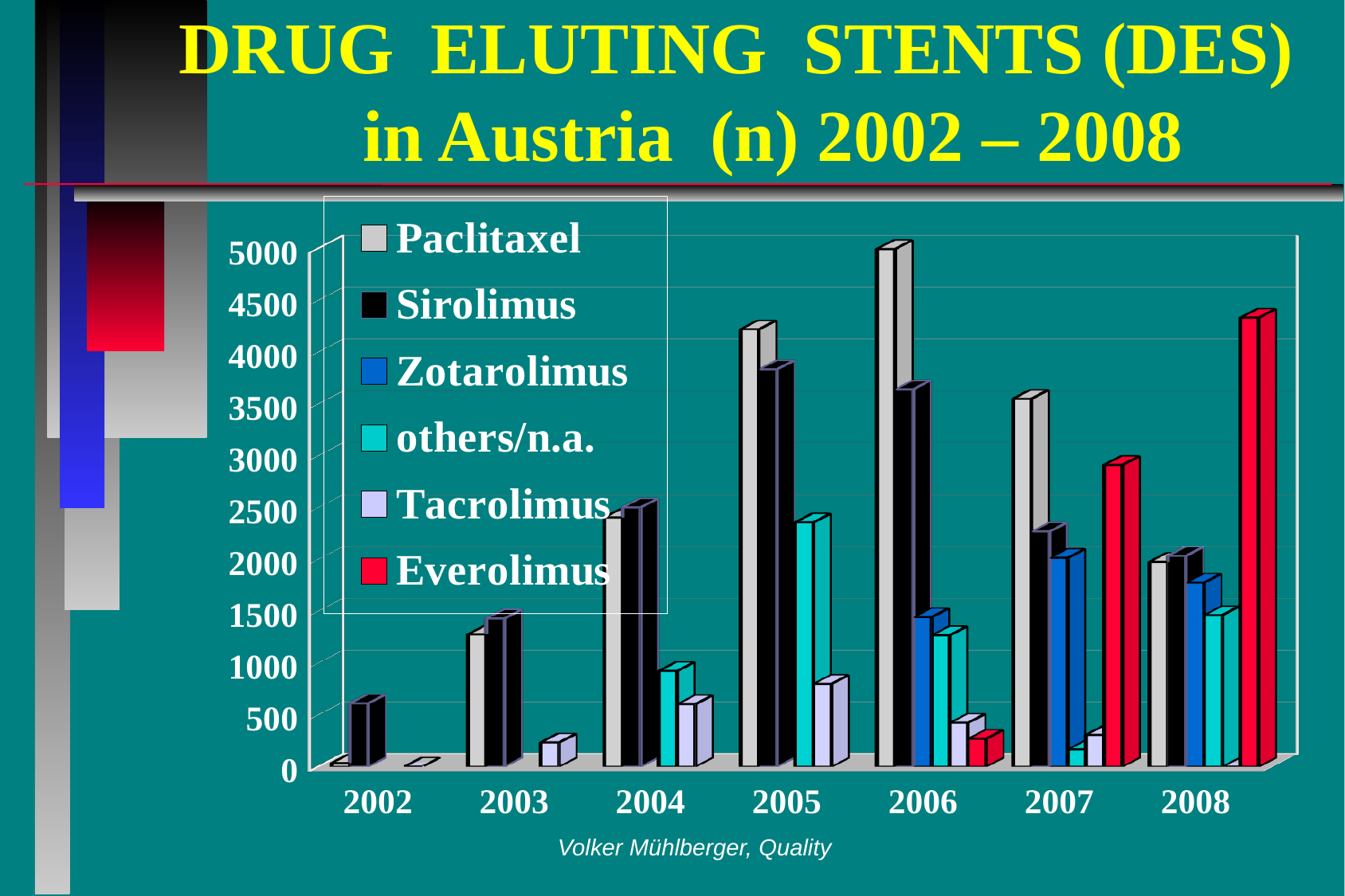

# DRUG  ELUTING  STENTS (DES) 			in Austria  (n) 2002 – 2008

[unsupported chart]

Volker Mühlberger, Quality